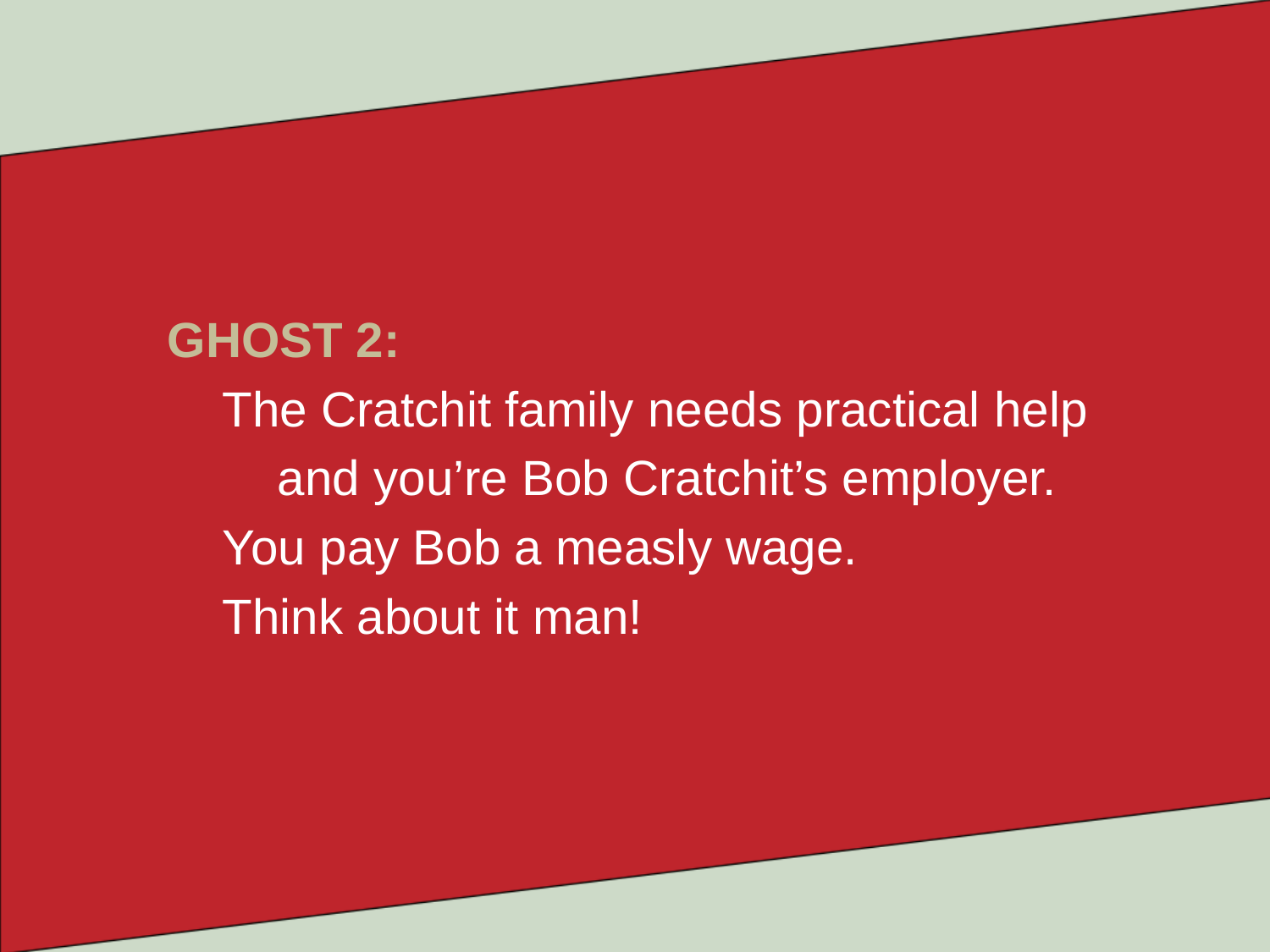

GHOST 2:
    The Cratchit family needs practical help
        and you’re Bob Cratchit’s employer.
    You pay Bob a measly wage.
    Think about it man!